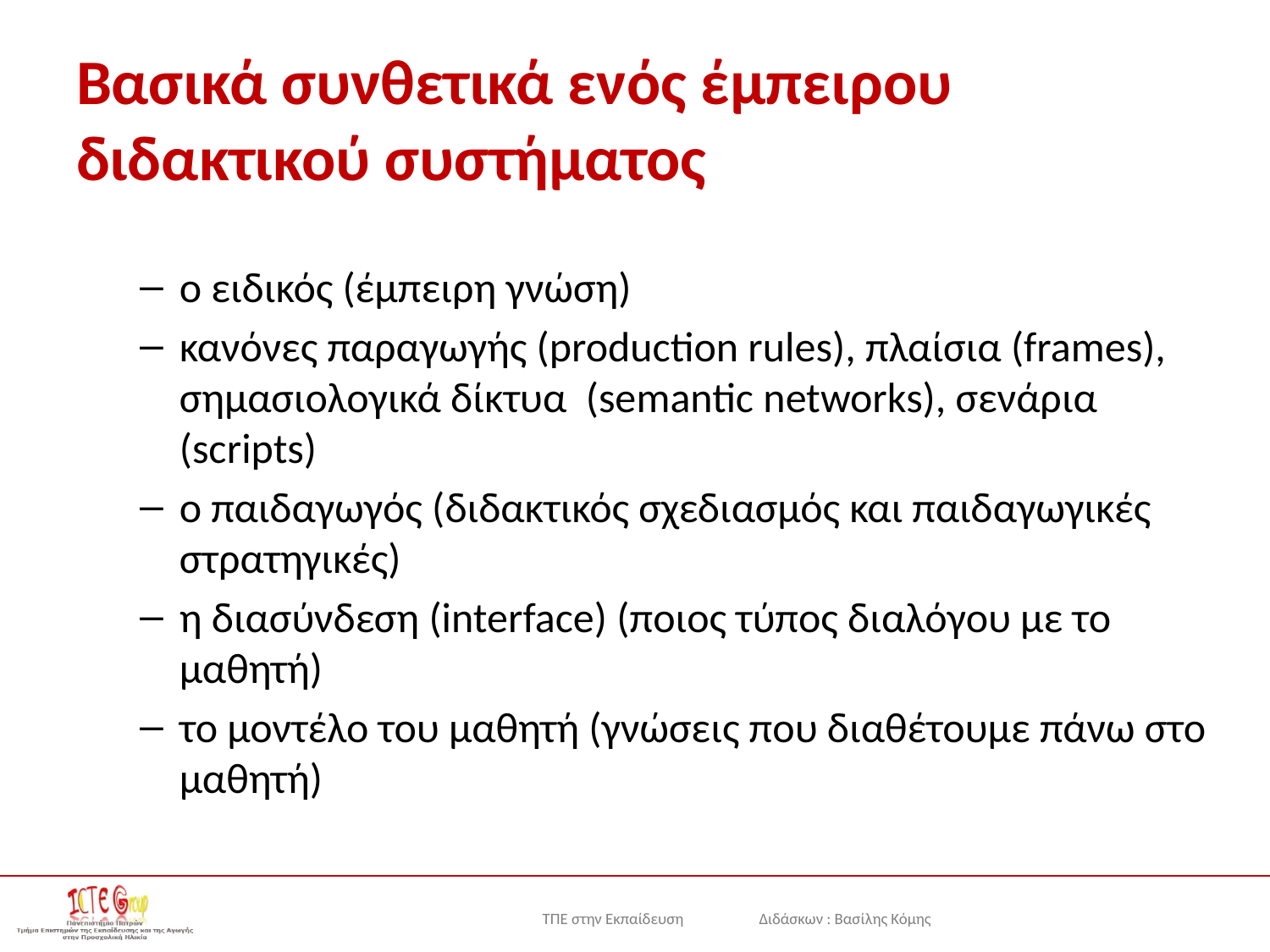

# Βασικά συνθετικά ενός έμπειρου διδακτικού συστήματος
ο ειδικός (έμπειρη γνώση)
κανόνες παραγωγής (production rules), πλαίσια (frames), σημασιολογικά δίκτυα  (semantic networks), σενάρια (scripts)
ο παιδαγωγός (διδακτικός σχεδιασμός και παιδαγωγικές στρατηγικές)
η διασύνδεση (interface) (ποιος τύπος διαλόγου με το μαθητή)
το μοντέλο του μαθητή (γνώσεις που διαθέτουμε πάνω στο μαθητή)